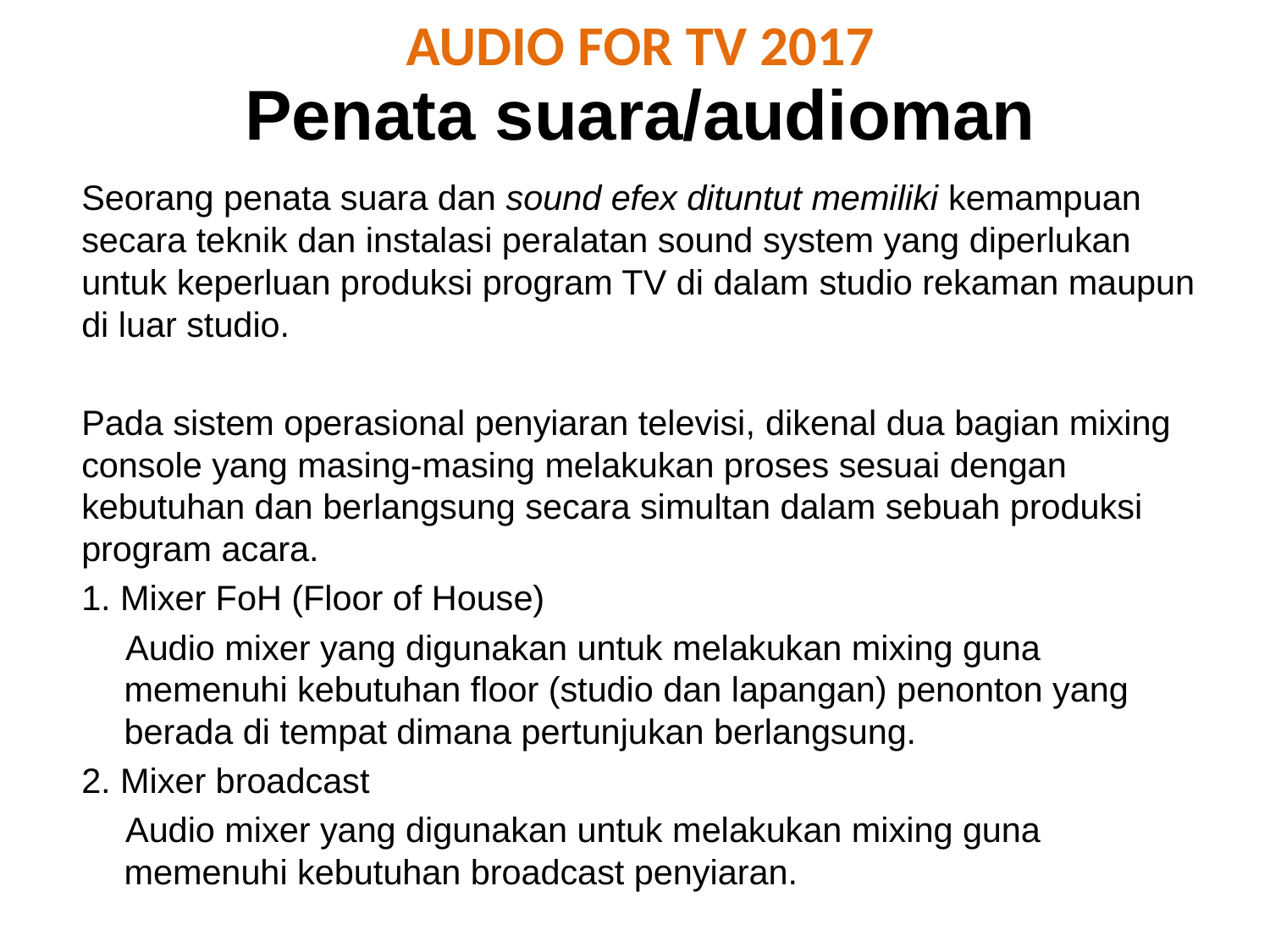

# AUDIO FOR TV 2017
Penata suara/audioman
Seorang penata suara dan sound efex dituntut memiliki kemampuan secara teknik dan instalasi peralatan sound system yang diperlukan untuk keperluan produksi program TV di dalam studio rekaman maupun di luar studio.

Pada sistem operasional penyiaran televisi, dikenal dua bagian mixing console yang masing-masing melakukan proses sesuai dengan kebutuhan dan berlangsung secara simultan dalam sebuah produksi program acara.
1. Mixer FoH (Floor of House)
Audio mixer yang digunakan untuk melakukan mixing guna memenuhi kebutuhan floor (studio dan lapangan) penonton yang berada di tempat dimana pertunjukan berlangsung.
2. Mixer broadcast
Audio mixer yang digunakan untuk melakukan mixing guna memenuhi kebutuhan broadcast penyiaran.